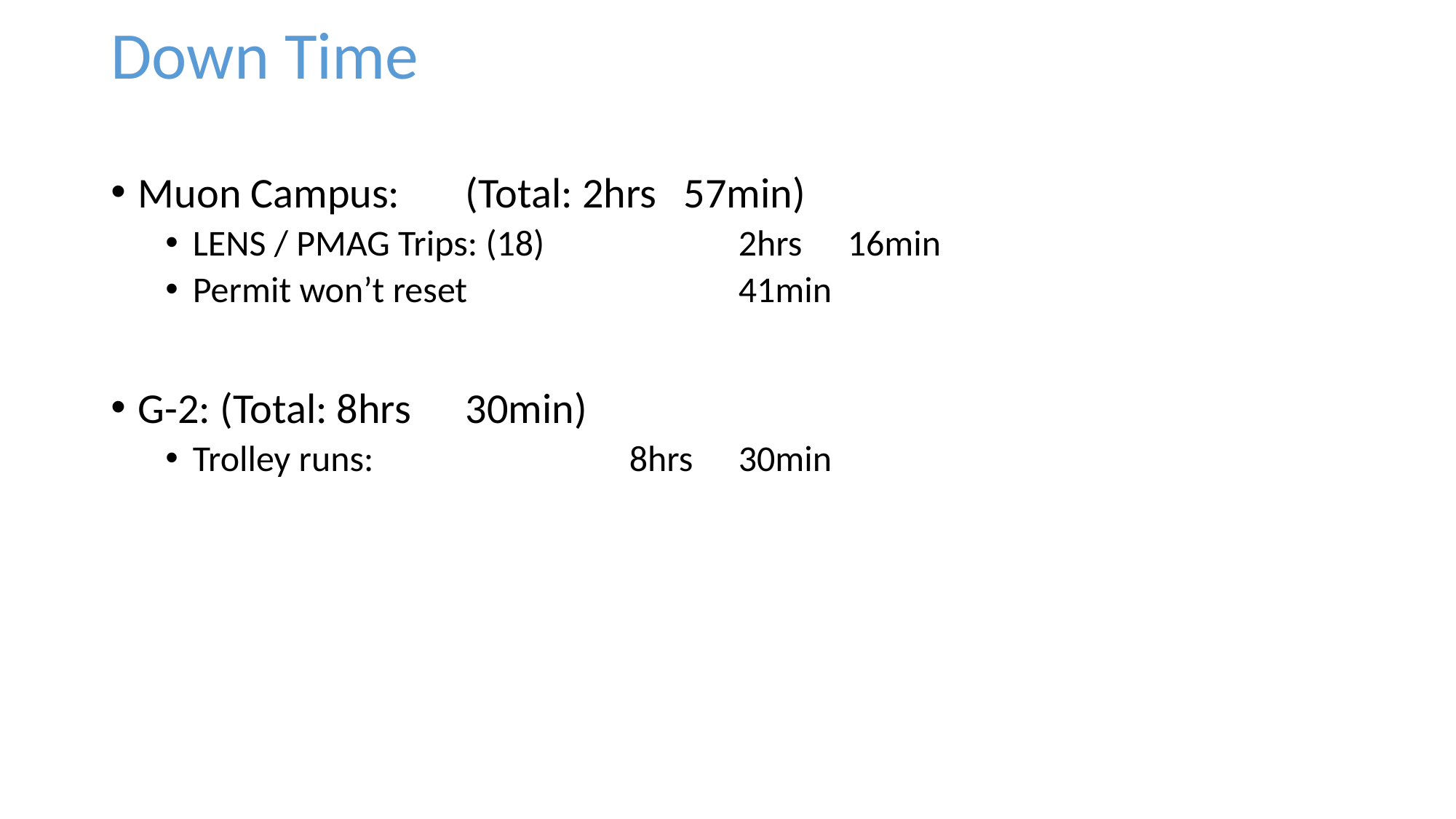

# Down Time
Muon Campus:	(Total: 2hrs	57min)
LENS / PMAG Trips: (18)		2hrs	16min
Permit won’t reset			41min

G-2: (Total: 8hrs	30min)
Trolley runs:			8hrs	30min